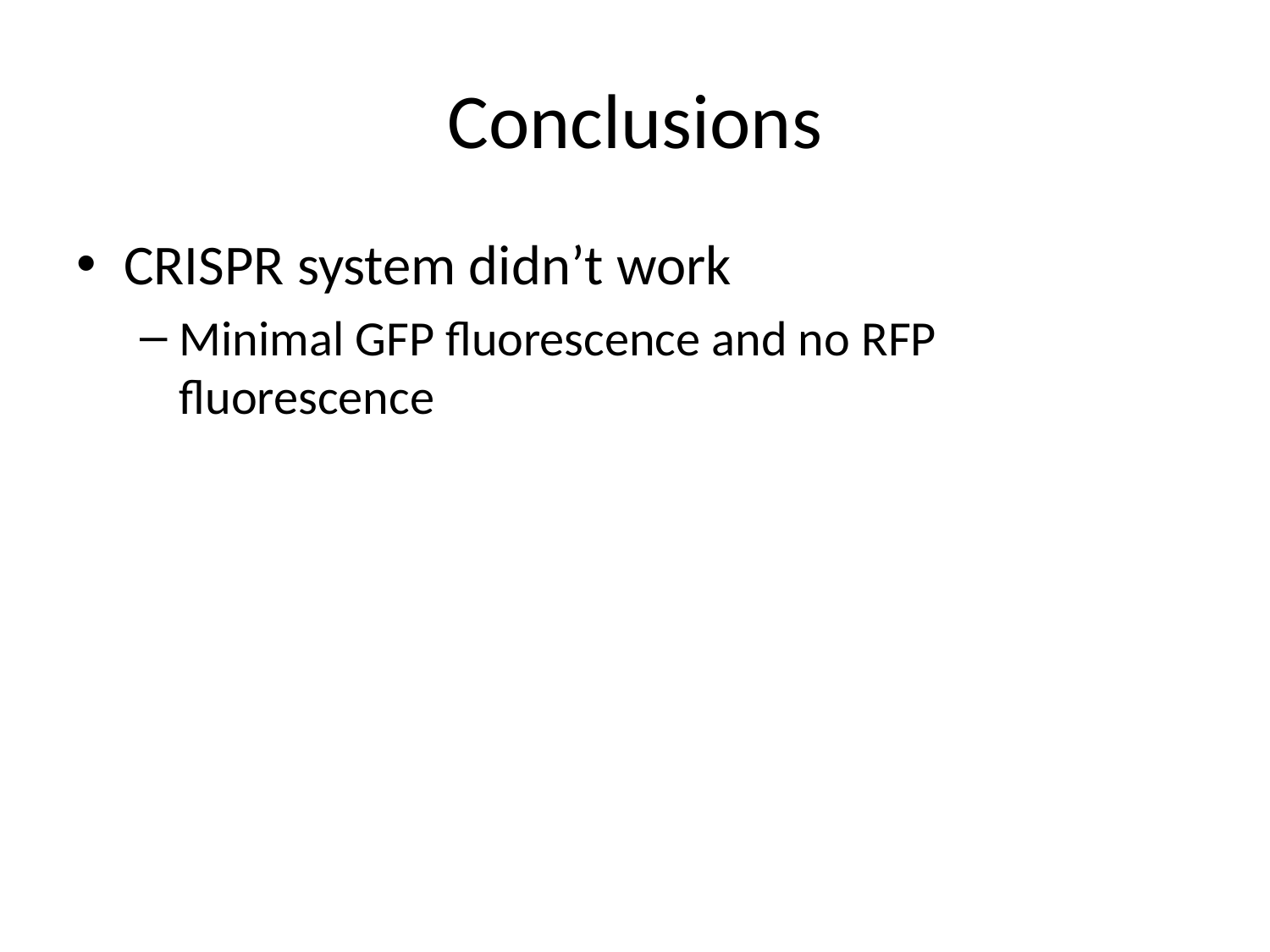

# Conclusions
CRISPR system didn’t work
Minimal GFP fluorescence and no RFP fluorescence